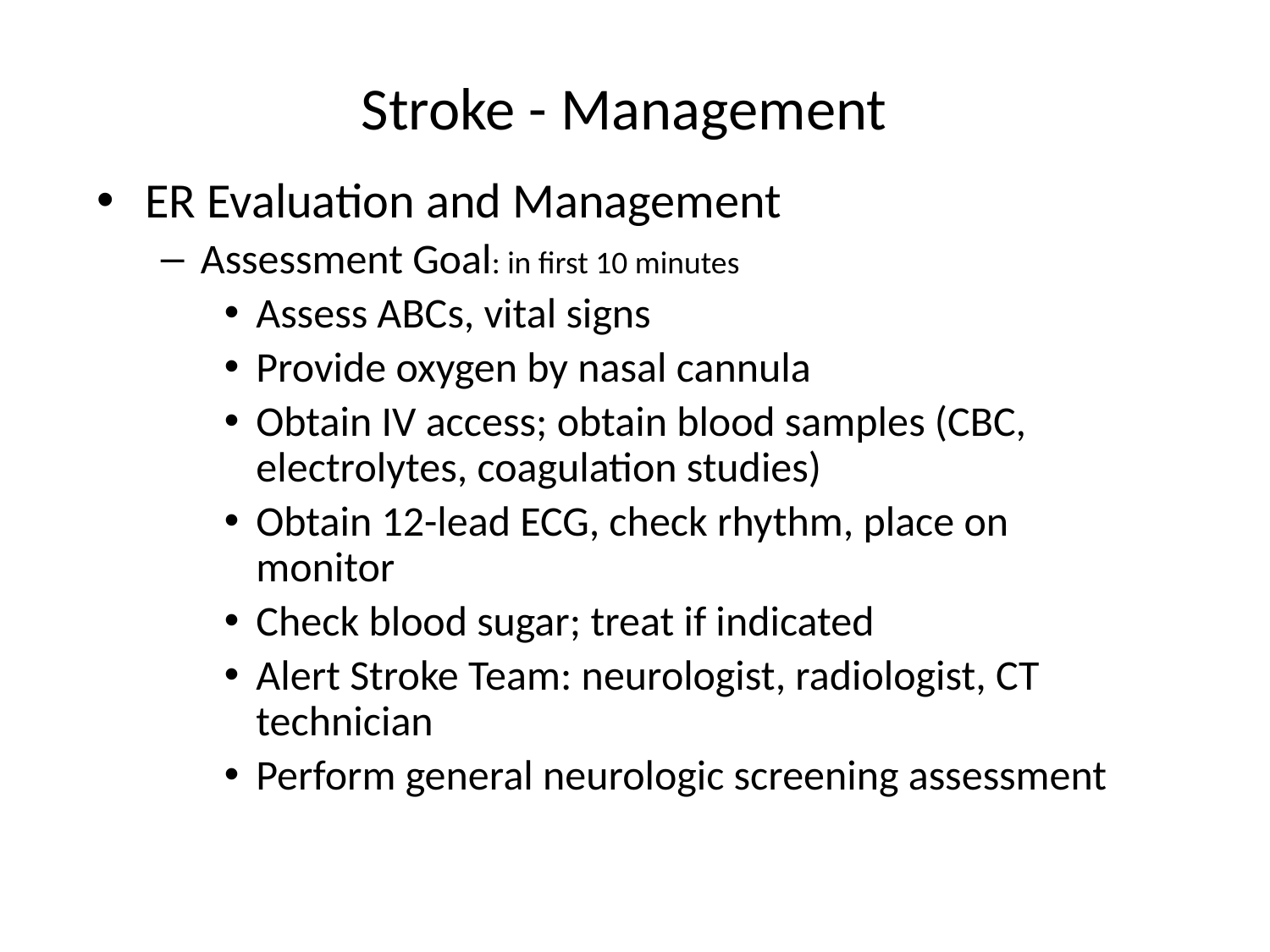

# Stroke - Management
ER Evaluation and Management
Assessment Goal: in first 10 minutes
Assess ABCs, vital signs
Provide oxygen by nasal cannula
Obtain IV access; obtain blood samples (CBC, electrolytes, coagulation studies)
Obtain 12-lead ECG, check rhythm, place on monitor
Check blood sugar; treat if indicated
Alert Stroke Team: neurologist, radiologist, CT technician
Perform general neurologic screening assessment